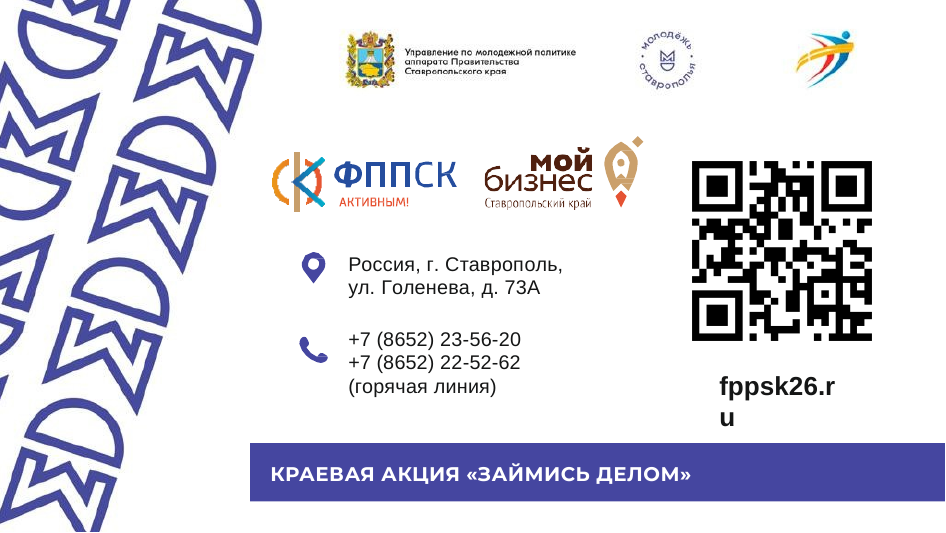

Россия, г. Ставрополь, ул. Голенева, д. 73А

+7 (8652) 23-56-20
+7 (8652) 22-52-62
(горячая линия)

fppsk26.ru
КРАЕВАЯ АКЦИЯ «ЗАЙМИСЬ ДЕЛОМ»